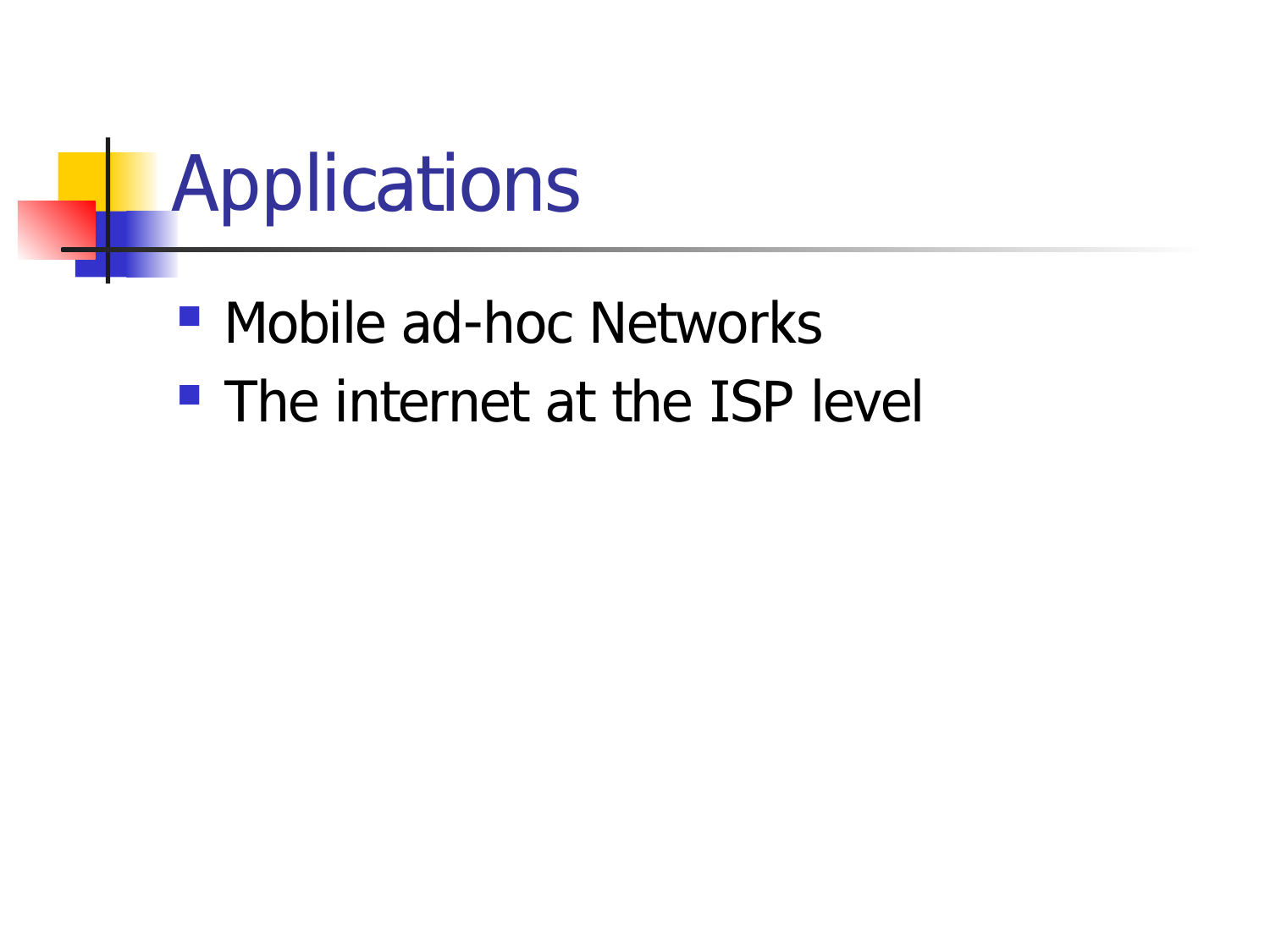

# Applications
Mobile ad-hoc Networks
The internet at the ISP level